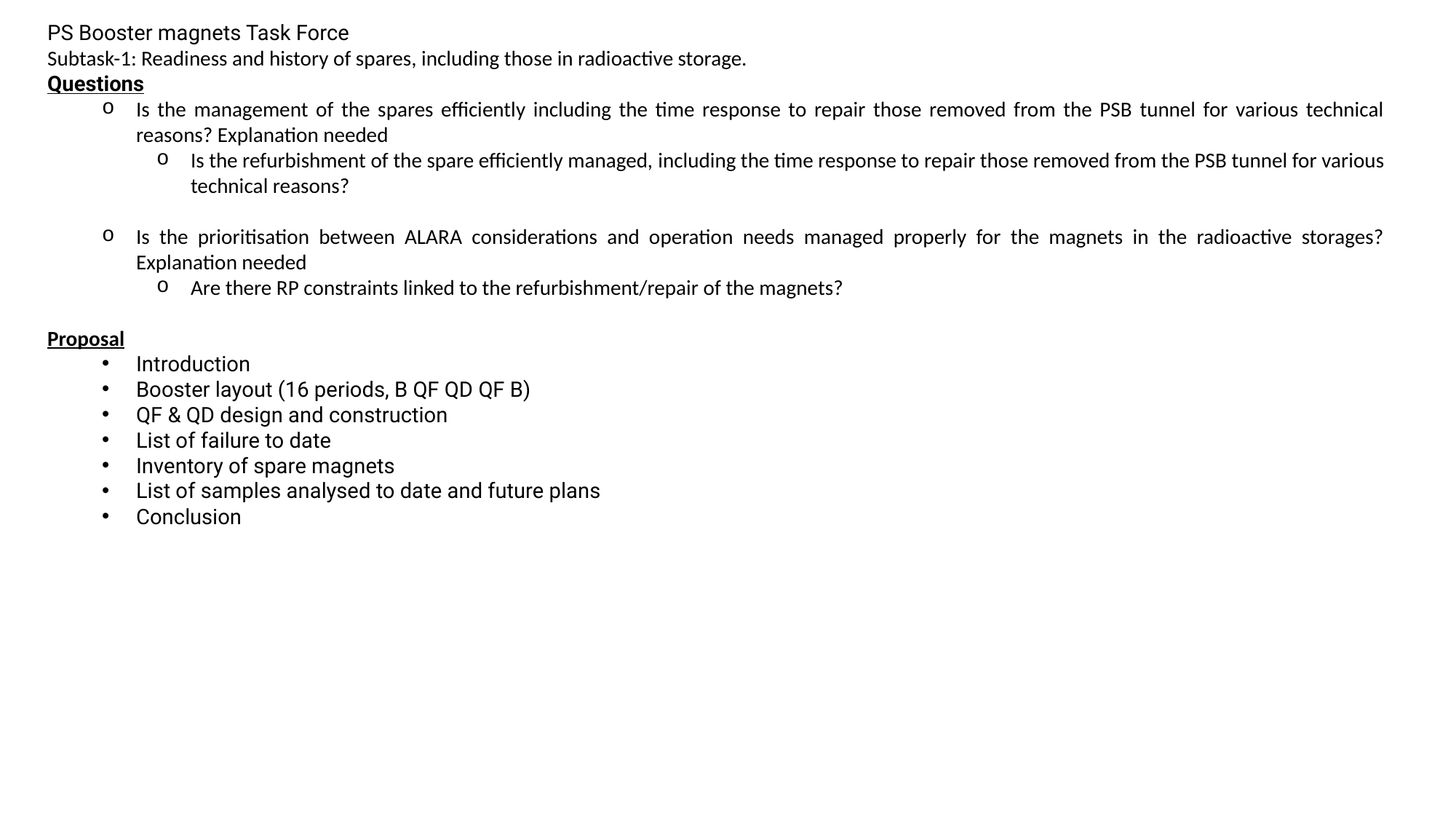

PS Booster magnets Task Force
Subtask-1: Readiness and history of spares, including those in radioactive storage.
Questions
Is the management of the spares efficiently including the time response to repair those removed from the PSB tunnel for various technical reasons? Explanation needed
Is the refurbishment of the spare efficiently managed, including the time response to repair those removed from the PSB tunnel for various technical reasons?

Is the prioritisation between ALARA considerations and operation needs managed properly for the magnets in the radioactive storages? Explanation needed
Are there RP constraints linked to the refurbishment/repair of the magnets?

Proposal
Introduction
Booster layout (16 periods, B QF QD QF B)
QF & QD design and construction
List of failure to date
Inventory of spare magnets
List of samples analysed to date and future plans
Conclusion